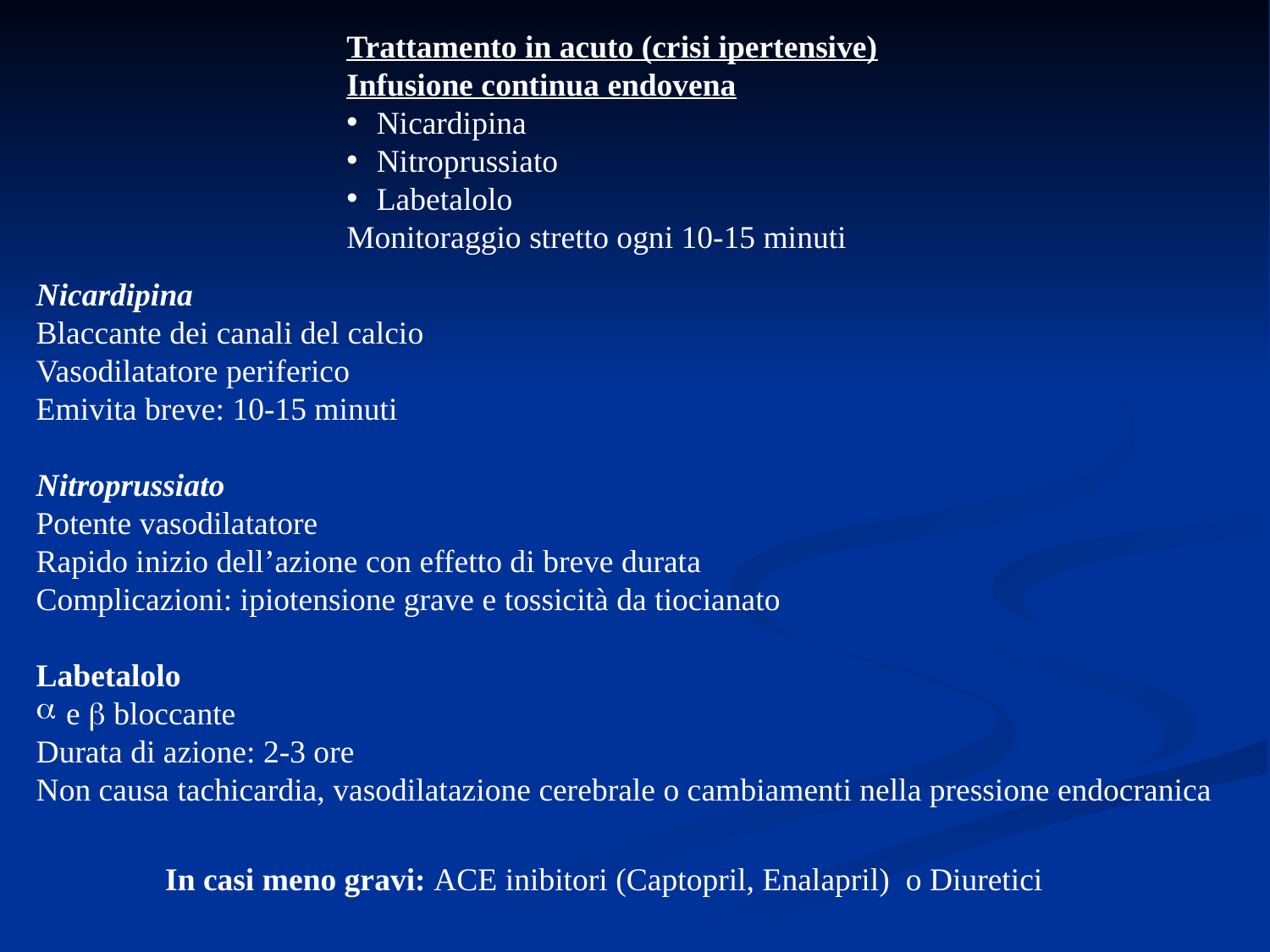

Trattamento in acuto (crisi ipertensive)
Infusione continua endovena
Nicardipina
Nitroprussiato
Labetalolo
Monitoraggio stretto ogni 10-15 minuti
Nicardipina
Blaccante dei canali del calcio
Vasodilatatore periferico
Emivita breve: 10-15 minuti

Nitroprussiato
Potente vasodilatatore
Rapido inizio dell’azione con effetto di breve durata
Complicazioni: ipiotensione grave e tossicità da tiocianato

Labetalolo
e β bloccante
Durata di azione: 2-3 ore
Non causa tachicardia, vasodilatazione cerebrale o cambiamenti nella pressione endocranica
In casi meno gravi: ACE inibitori (Captopril, Enalapril)  o Diuretici